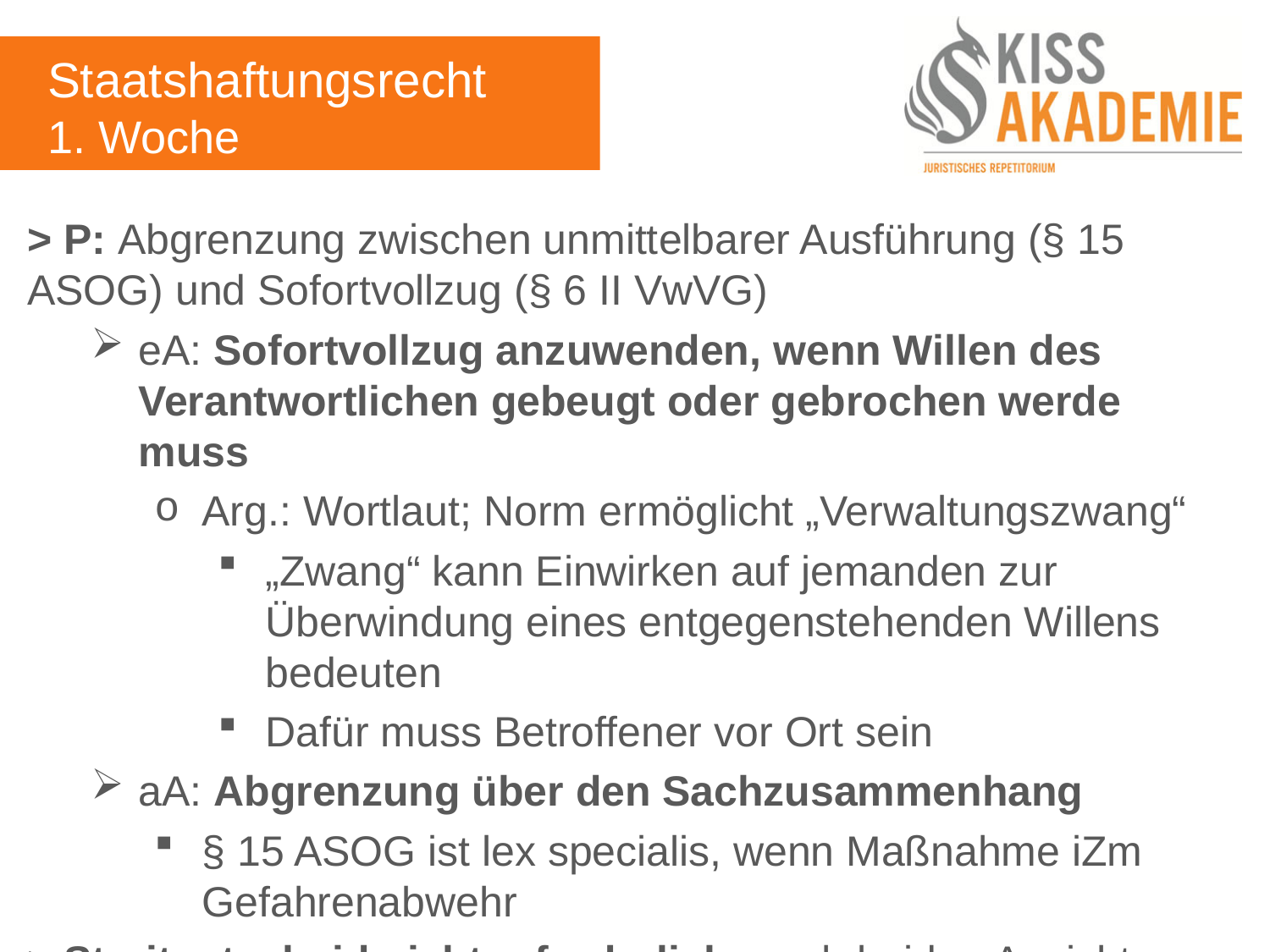

Staatshaftungsrecht
1. Woche
> P: Abgrenzung zwischen unmittelbarer Ausführung (§ 15 ASOG) und Sofortvollzug (§ 6 II VwVG)
eA: Sofortvollzug anzuwenden, wenn Willen des Verantwortlichen gebeugt oder gebrochen werde muss
Arg.: Wortlaut; Norm ermöglicht „Verwaltungszwang“
„Zwang“ kann Einwirken auf jemanden zur Überwindung eines entgegenstehenden Willens bedeuten
Dafür muss Betroffener vor Ort sein
aA: Abgrenzung über den Sachzusammenhang
§ 15 ASOG ist lex specialis, wenn Maßnahme iZm Gefahrenabwehr
> Streitentscheid nicht erforderlich: nach beiden Ansichten handelt es sich um „unmittelbare Ausführung“ iSv. § 15 ASOG